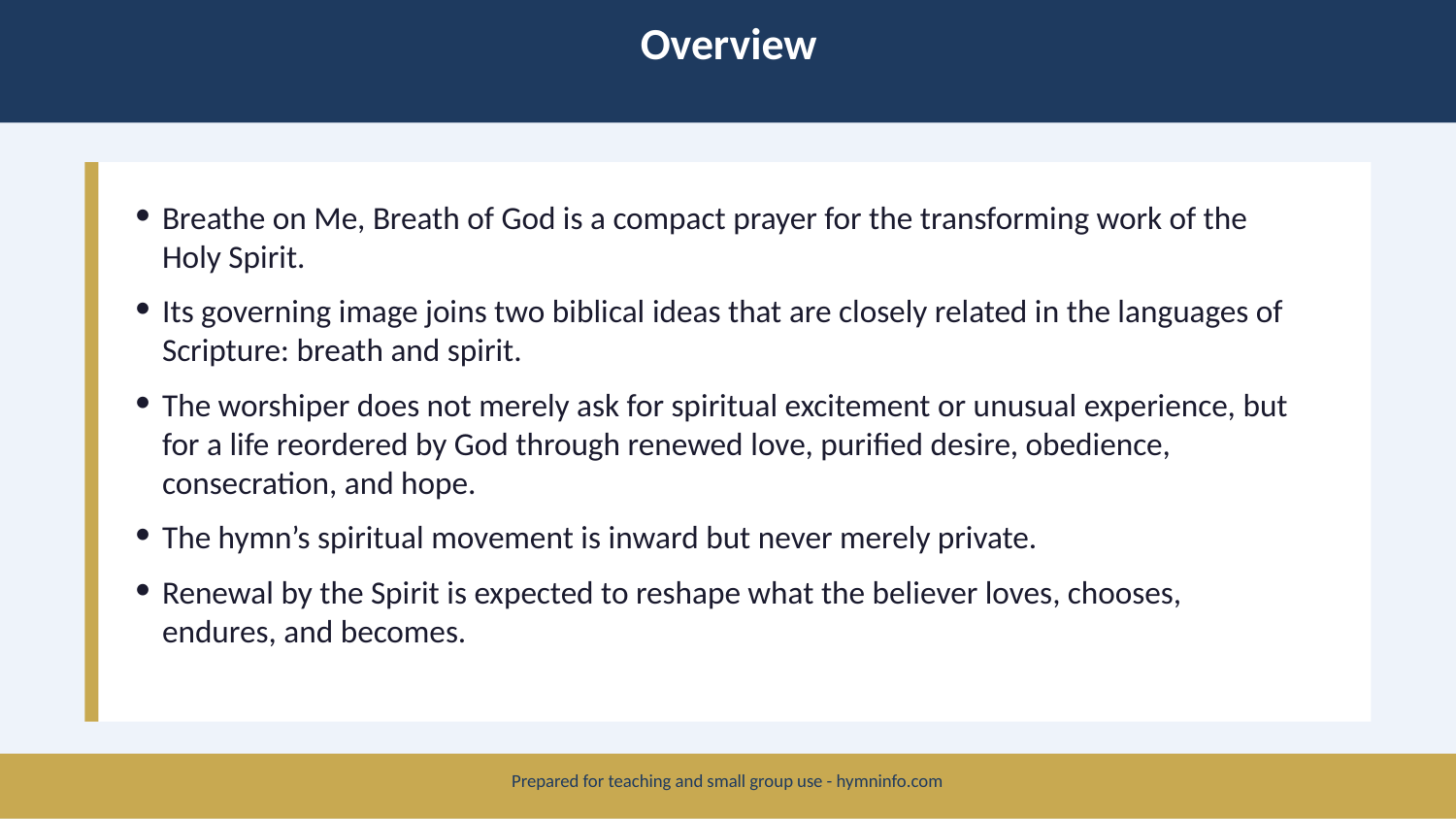

Overview

Breathe on Me, Breath of God is a compact prayer for the transforming work of the Holy Spirit.
Its governing image joins two biblical ideas that are closely related in the languages of Scripture: breath and spirit.
The worshiper does not merely ask for spiritual excitement or unusual experience, but for a life reordered by God through renewed love, purified desire, obedience, consecration, and hope.
The hymn’s spiritual movement is inward but never merely private.
Renewal by the Spirit is expected to reshape what the believer loves, chooses, endures, and becomes.

Prepared for teaching and small group use - hymninfo.com